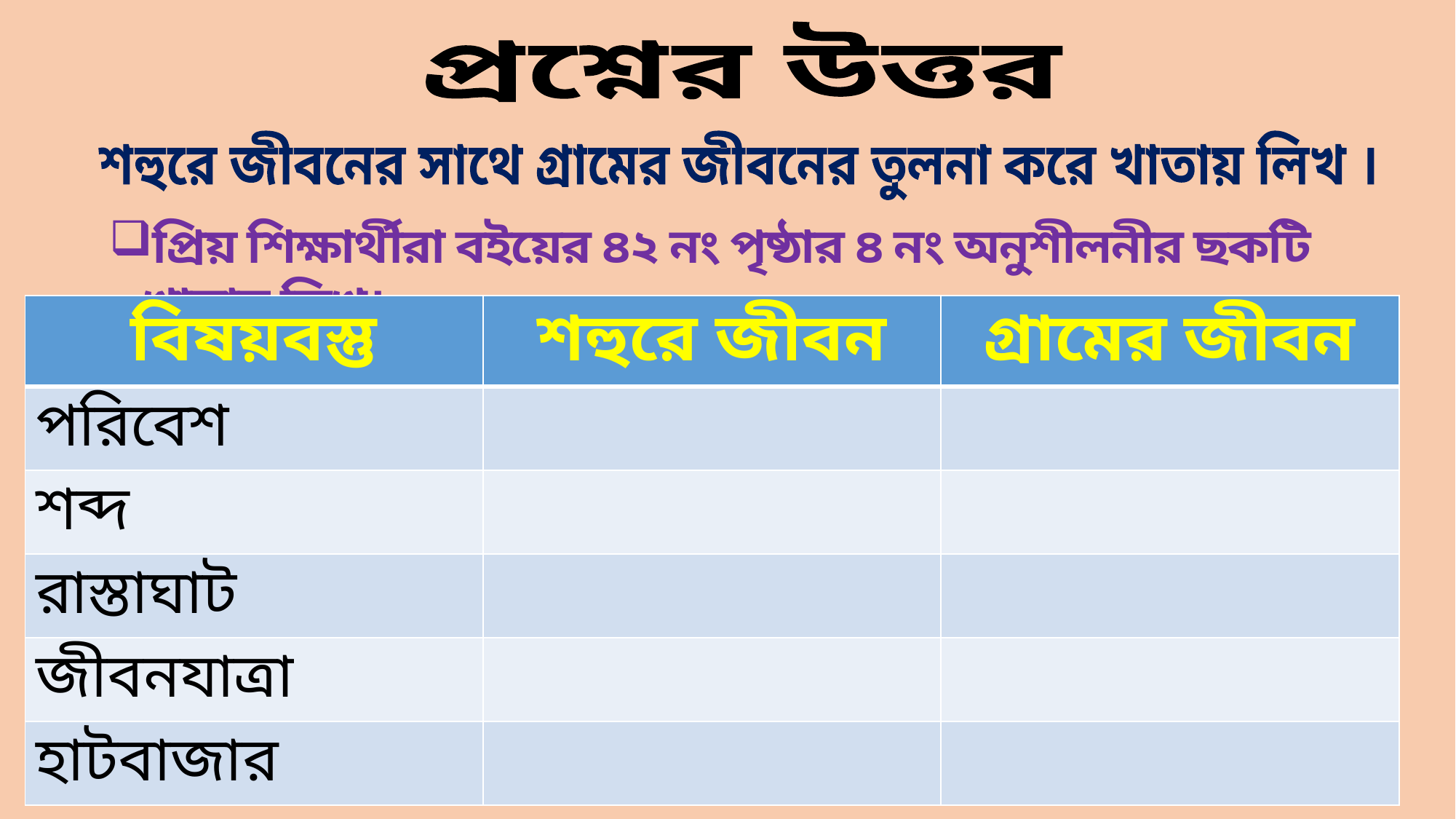

প্রশ্নের উত্তর
শহুরে জীবনের সাথে গ্রামের জীবনের তুলনা করে খাতায় লিখ ।
প্রিয় শিক্ষার্থীরা বইয়ের ৪২ নং পৃষ্ঠার ৪ নং অনুশীলনীর ছকটি খাতায় লিখ।
| বিষয়বস্তু | শহুরে জীবন | গ্রামের জীবন |
| --- | --- | --- |
| পরিবেশ |  |  |
| শব্দ |  |  |
| রাস্তাঘাট |  |  |
| জীবনযাত্রা |  |  |
| হাটবাজার |  |  |